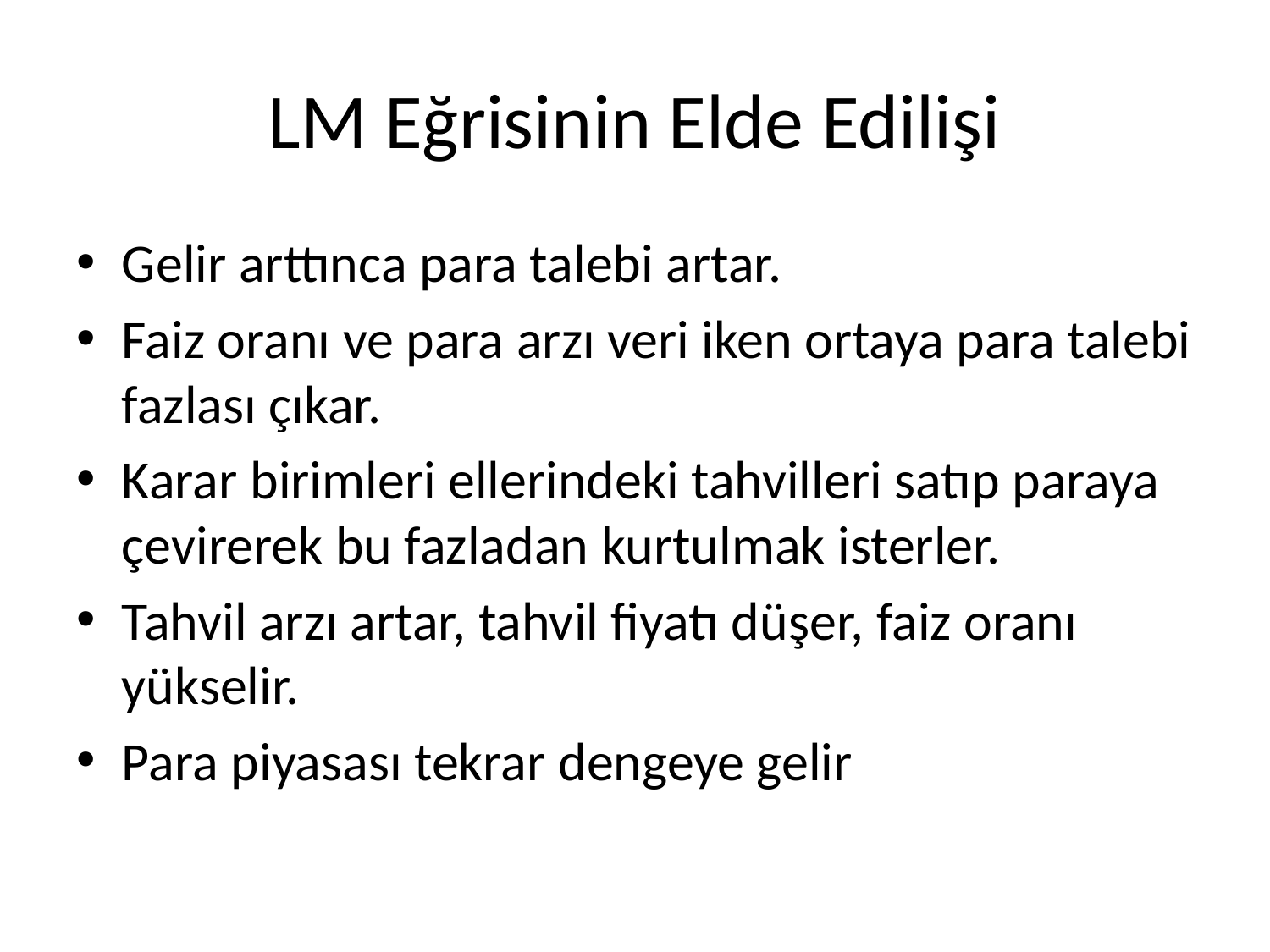

# LM Eğrisinin Elde Edilişi
Gelir arttınca para talebi artar.
Faiz oranı ve para arzı veri iken ortaya para talebi fazlası çıkar.
Karar birimleri ellerindeki tahvilleri satıp paraya çevirerek bu fazladan kurtulmak isterler.
Tahvil arzı artar, tahvil fiyatı düşer, faiz oranı yükselir.
Para piyasası tekrar dengeye gelir